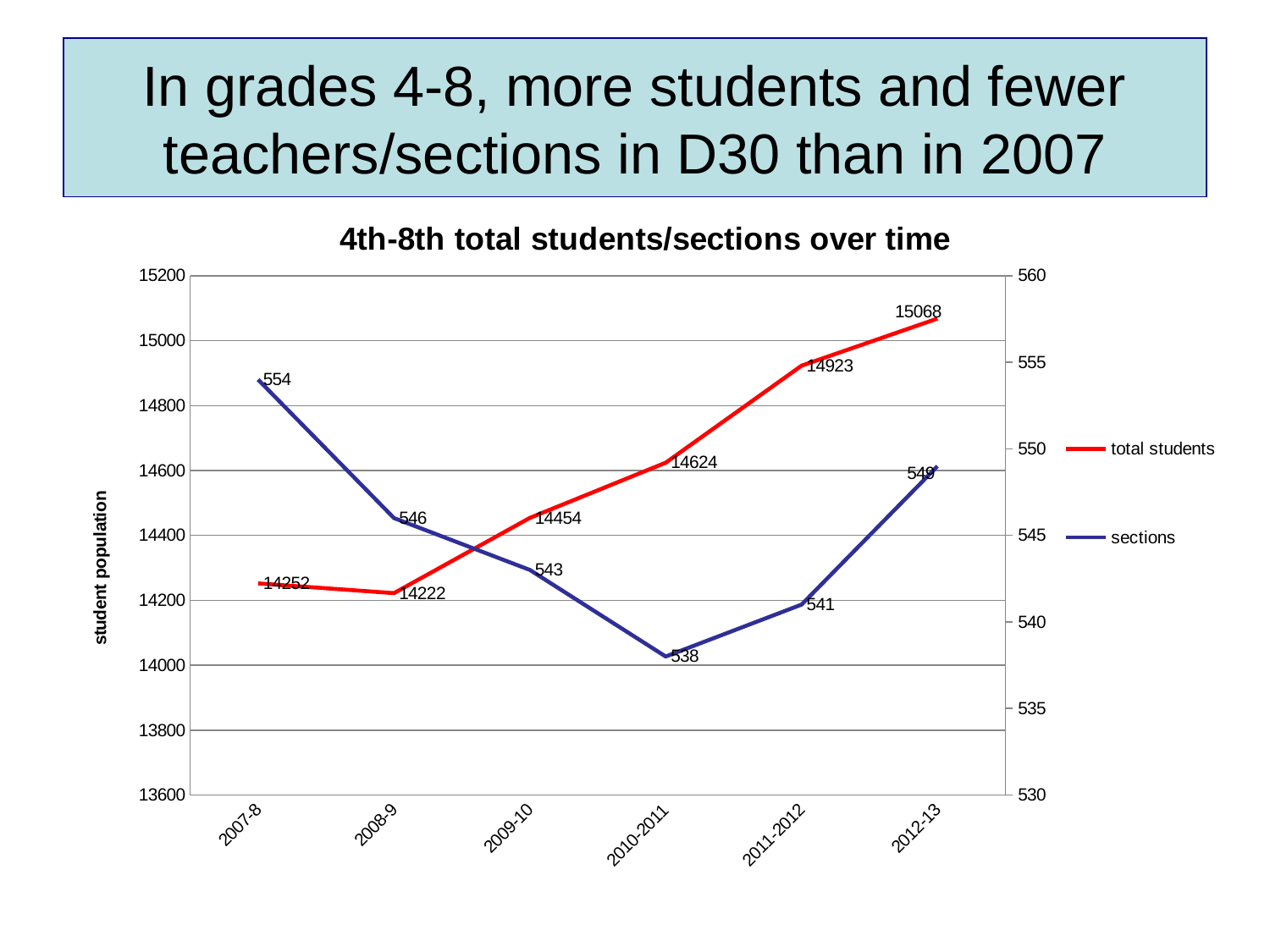

# In grades 4-8, more students and fewer teachers/sections in D30 than in 2007

### Chart: 4th-8th total students/sections over time

| Category | total students | sections |
|---|---|---|
| 2007-8 | 14252.0 | 554.0 |
| 2008-9 | 14222.0 | 546.0 |
| 2009-10 | 14454.0 | 543.0 |
| 2010-2011 | 14624.0 | 538.0 |
| 2011-2012 | 14923.0 | 541.0 |
| 2012-13 | 15068.0 | 549.0 |